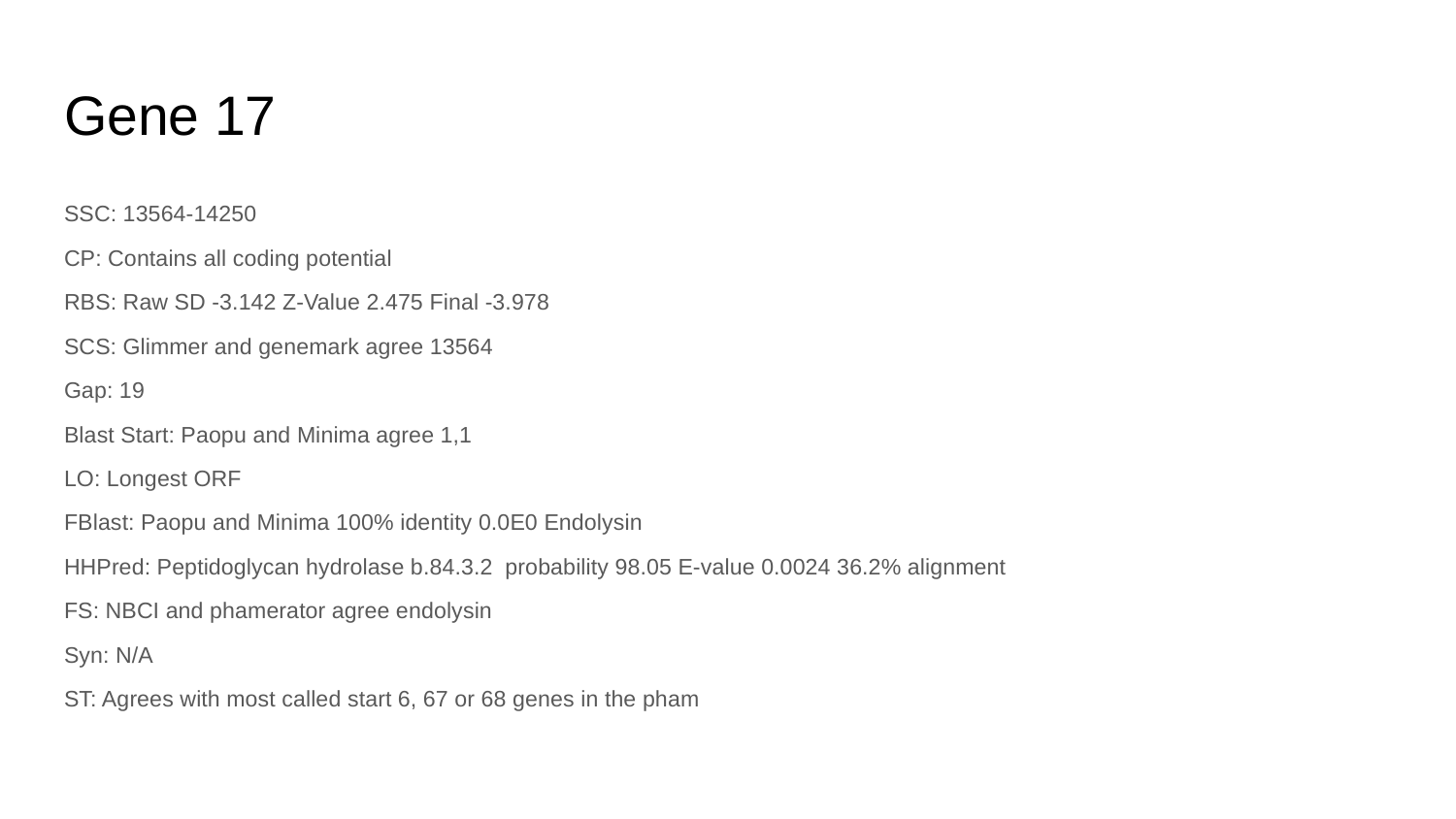

# Gene 17
SSC: 13564-14250
CP: Contains all coding potential
RBS: Raw SD -3.142 Z-Value 2.475 Final -3.978
SCS: Glimmer and genemark agree 13564
Gap: 19
Blast Start: Paopu and Minima agree 1,1
LO: Longest ORF
FBlast: Paopu and Minima 100% identity 0.0E0 Endolysin
HHPred: Peptidoglycan hydrolase b.84.3.2  probability 98.05 E-value 0.0024 36.2% alignment
FS: NBCI and phamerator agree endolysin
Syn: N/A
ST: Agrees with most called start 6, 67 or 68 genes in the pham